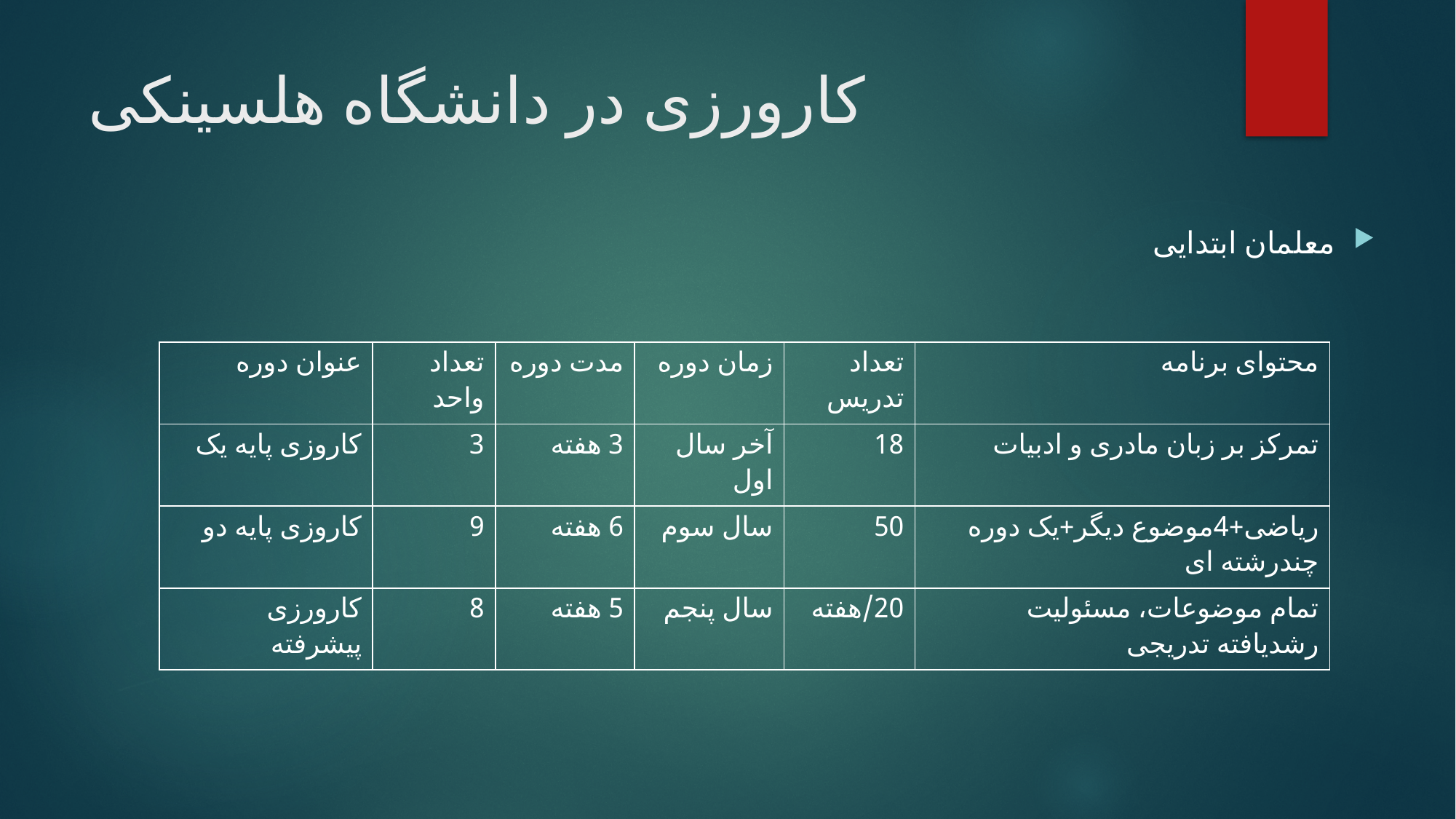

# کارورزی در دانشگاه هلسینکی
معلمان ابتدایی

| عنوان دوره | تعداد واحد | مدت دوره | زمان دوره | تعداد تدریس | محتوای برنامه |
| --- | --- | --- | --- | --- | --- |
| کاروزی پایه یک | 3 | 3 هفته | آخر سال اول | 18 | تمرکز بر زبان مادری و ادبیات |
| کاروزی پایه دو | 9 | 6 هفته | سال سوم | 50 | ریاضی+4موضوع دیگر+یک دوره چندرشته ای |
| کارورزی پیشرفته | 8 | 5 هفته | سال پنجم | 20/هفته | تمام موضوعات، مسئولیت رشدیافته تدریجی |